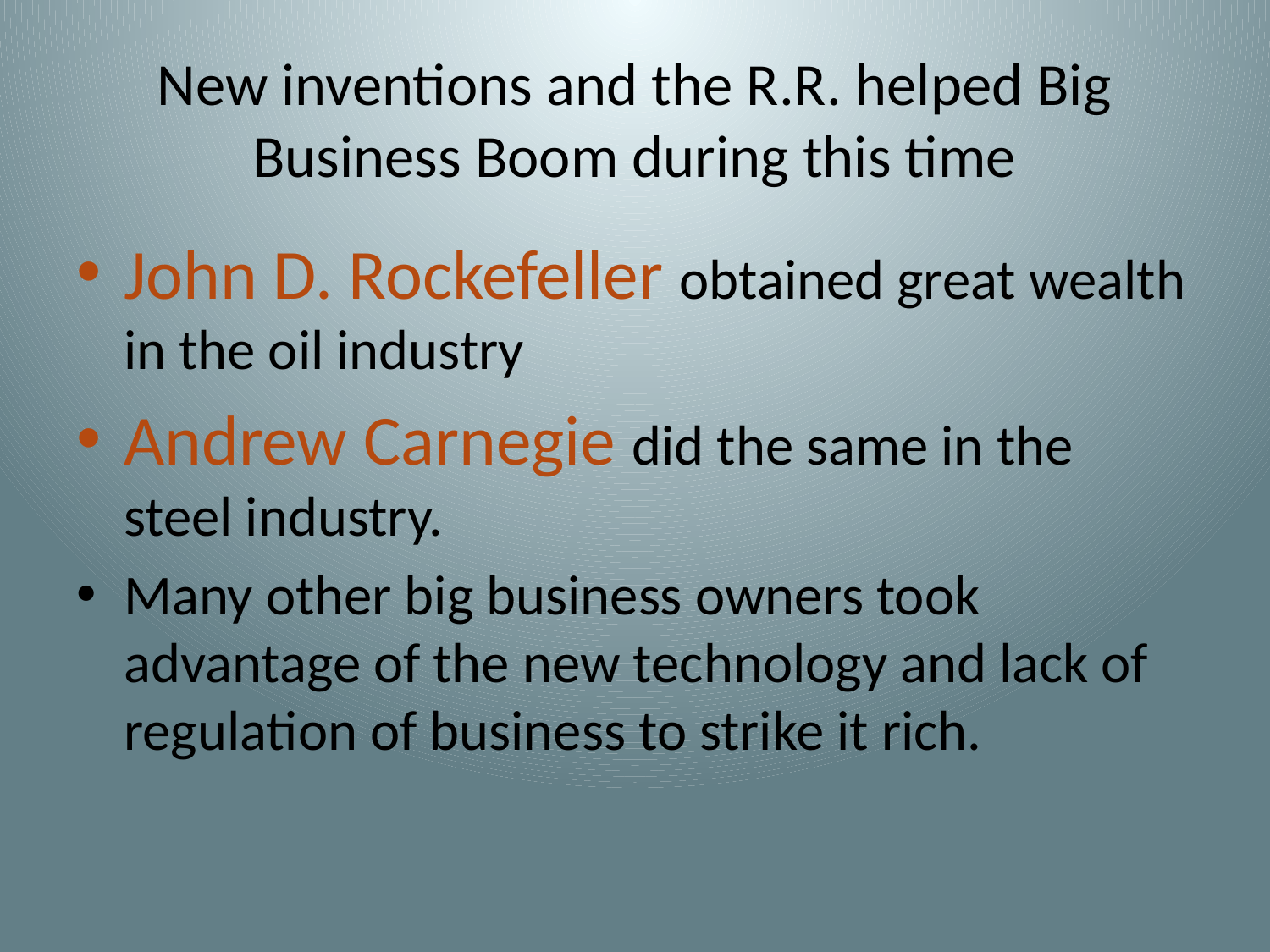

# New inventions and the R.R. helped Big Business Boom during this time
John D. Rockefeller obtained great wealth in the oil industry
Andrew Carnegie did the same in the steel industry.
Many other big business owners took advantage of the new technology and lack of regulation of business to strike it rich.